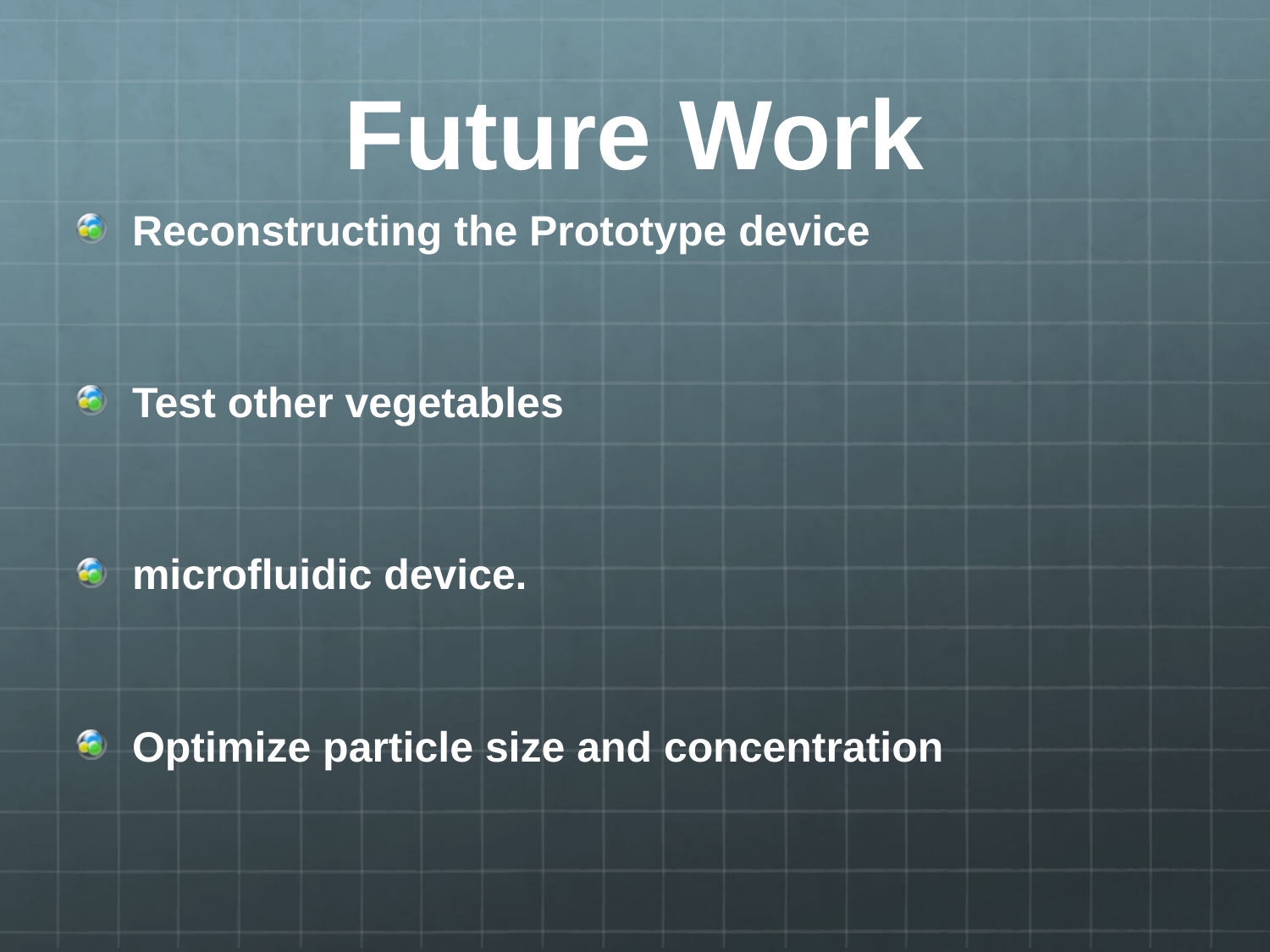

# Future Work
Reconstructing the Prototype device

Test other vegetables

microfluidic device.

Optimize particle size and concentration